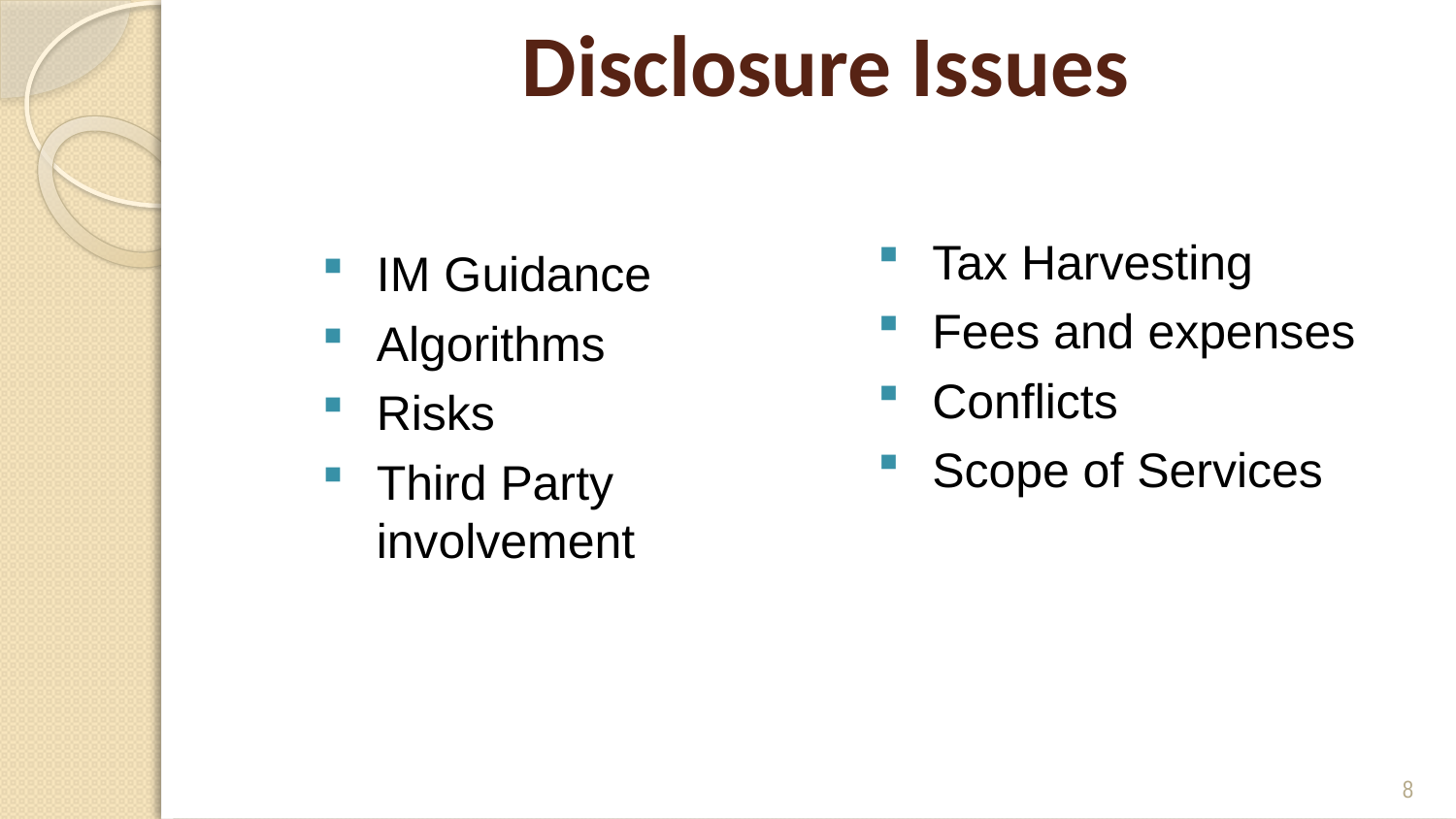

# Disclosure Issues

IM Guidance
Algorithms
Risks
Third Party involvement

Tax Harvesting
Fees and expenses
Conflicts
Scope of Services

8